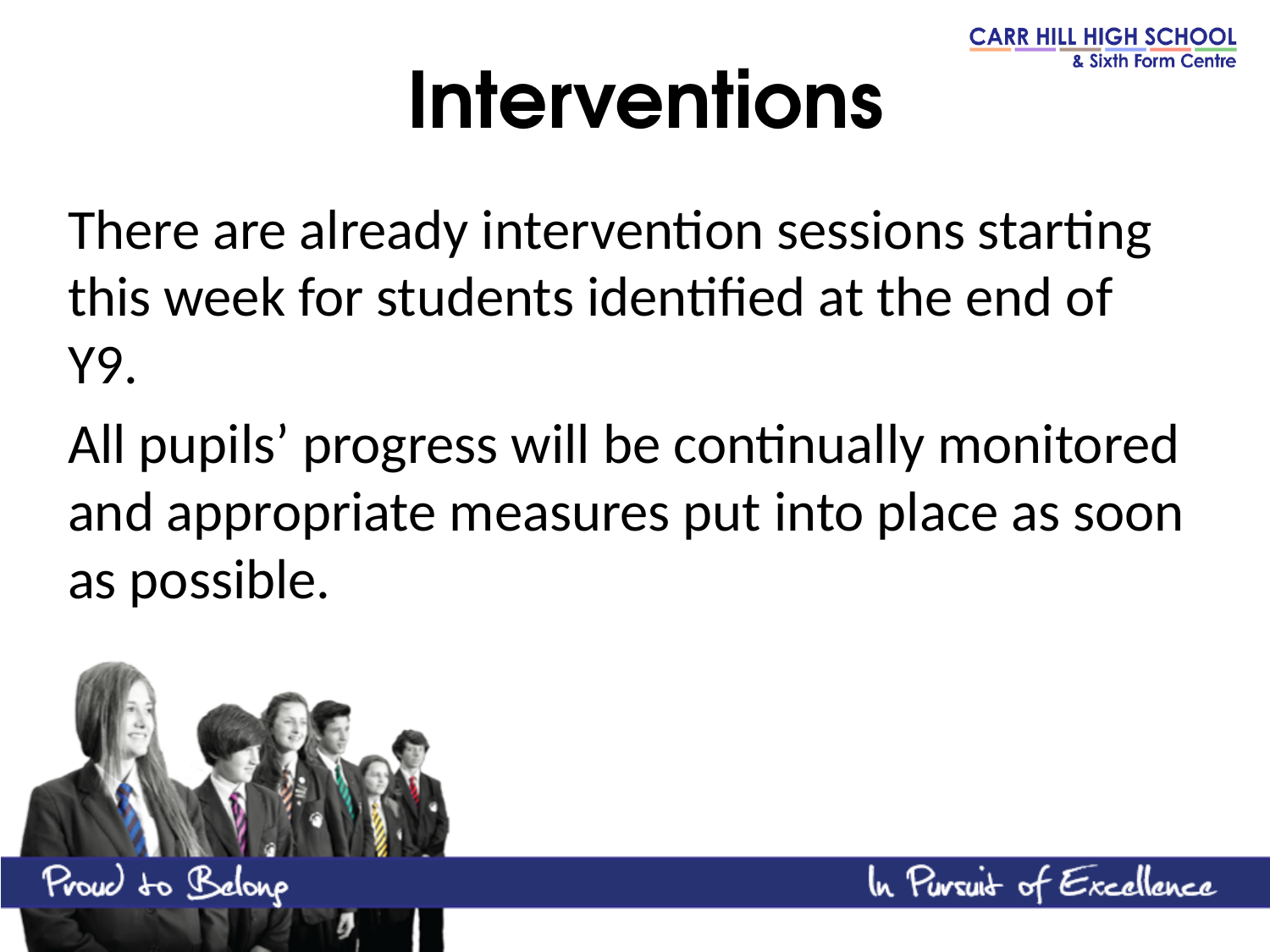

# Interventions
There are already intervention sessions starting this week for students identified at the end of Y9.
All pupils’ progress will be continually monitored and appropriate measures put into place as soon as possible.